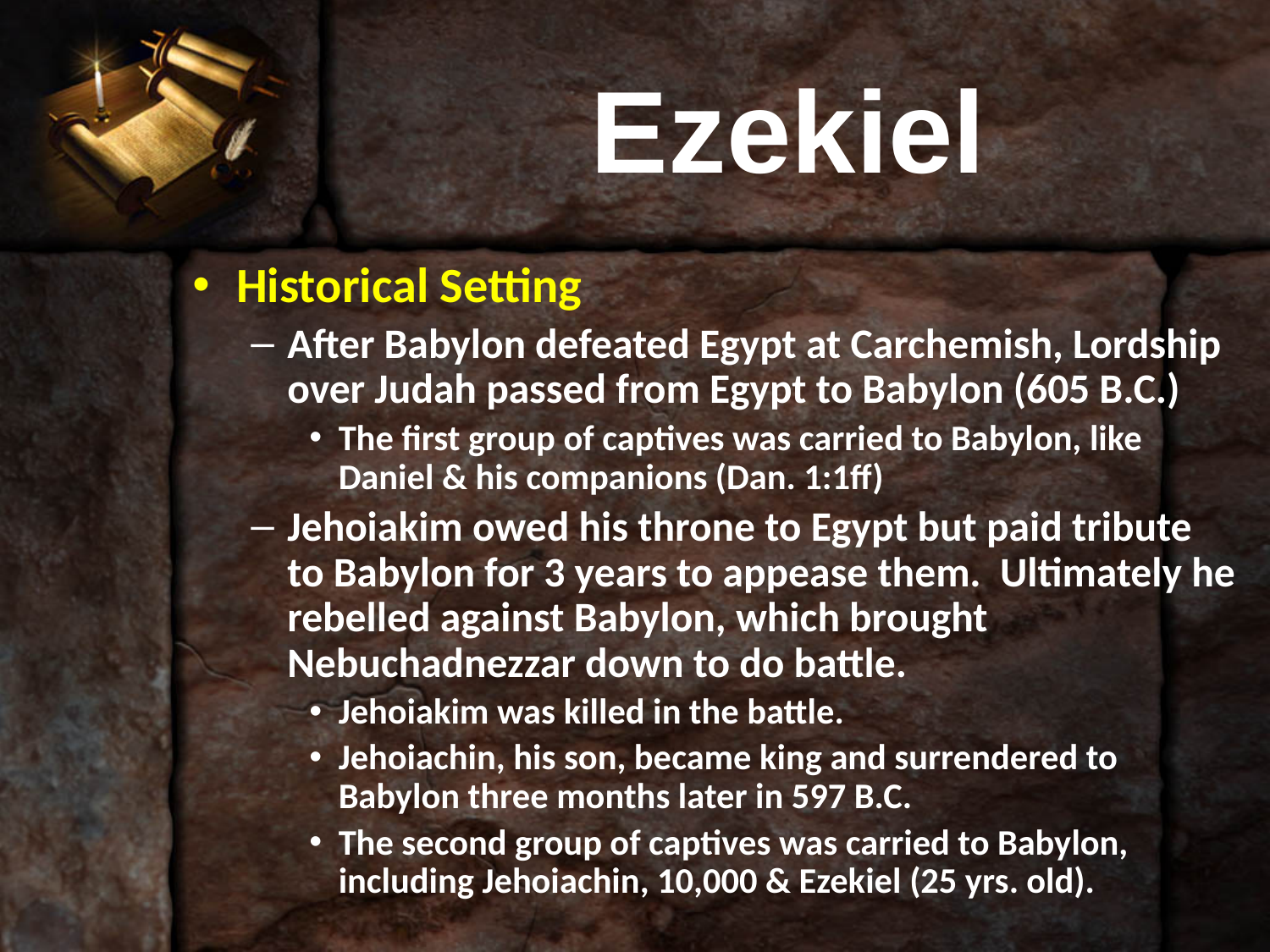

# Ezekiel
Historical Setting
After Babylon defeated Egypt at Carchemish, Lordship over Judah passed from Egypt to Babylon (605 B.C.)
The first group of captives was carried to Babylon, like Daniel & his companions (Dan. 1:1ff)
Jehoiakim owed his throne to Egypt but paid tribute to Babylon for 3 years to appease them.  Ultimately he rebelled against Babylon, which brought Nebuchadnezzar down to do battle.
Jehoiakim was killed in the battle.
Jehoiachin, his son, became king and surrendered to Babylon three months later in 597 B.C.
The second group of captives was carried to Babylon, including Jehoiachin, 10,000 & Ezekiel (25 yrs. old).